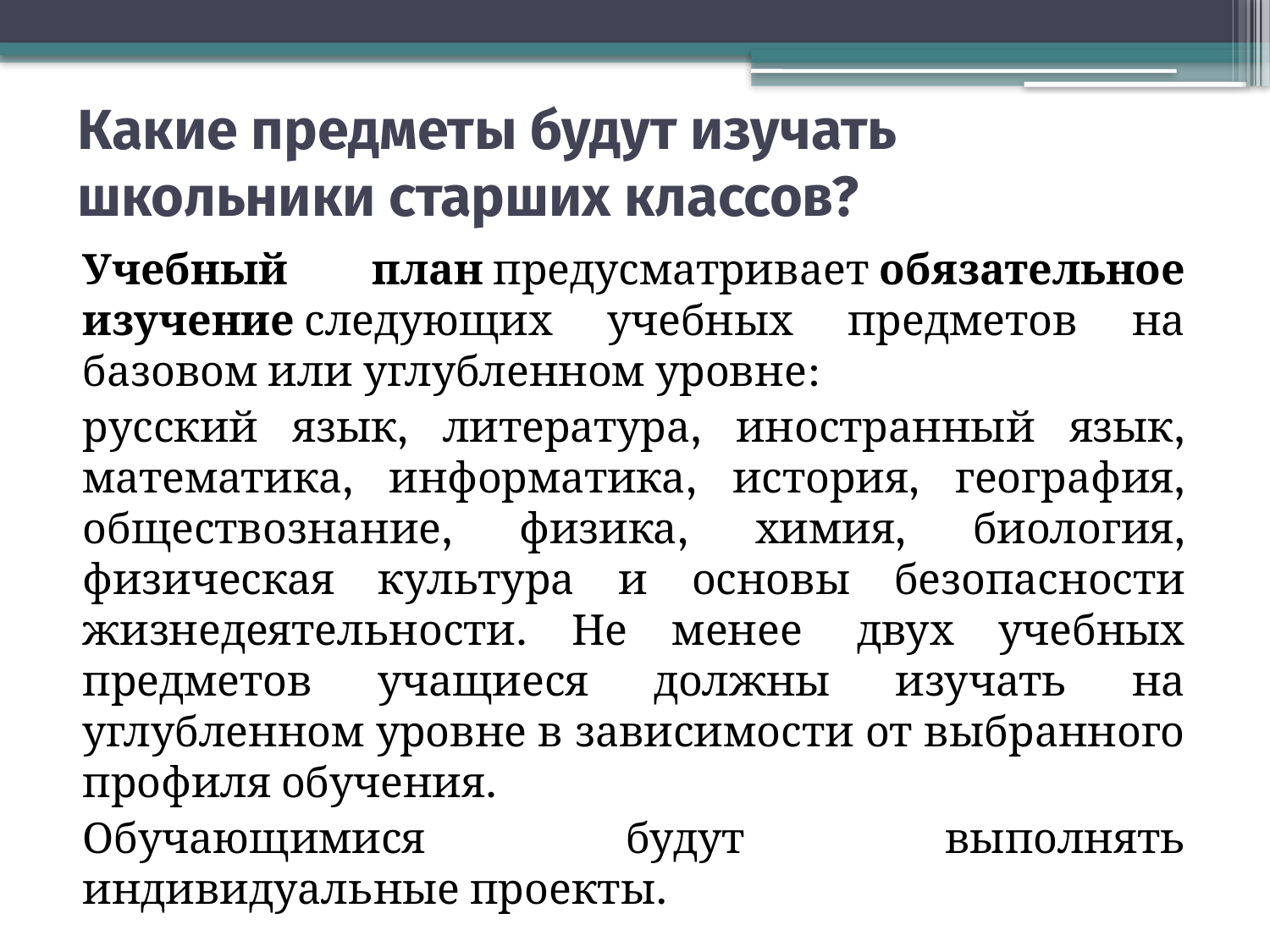

# Какие предметы будут изучать школьники старших классов?
Учебный план предусматривает обязательное изучение следующих учебных предметов на базовом или углубленном уровне:
русский язык, литература, иностранный язык, математика, информатика, история, география, обществознание, физика, химия, биология, физическая культура и основы безопасности жизнедеятельности. Не менее  двух учебных предметов учащиеся должны изучать на углубленном уровне в зависимости от выбранного профиля обучения.
Обучающимися будут выполнять индивидуальные проекты.